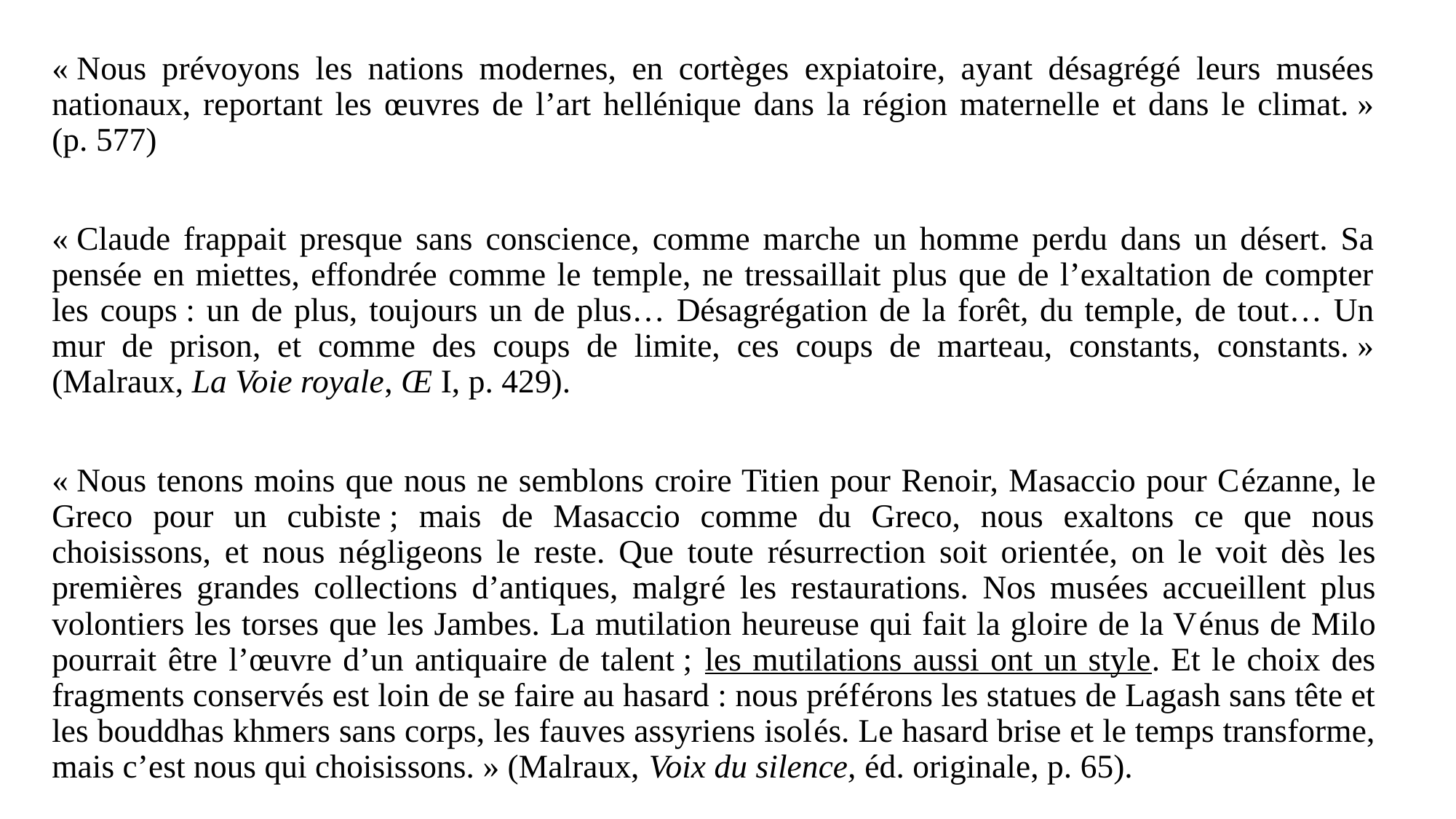

« Nous prévoyons les nations modernes, en cortèges expiatoire, ayant désagrégé leurs musées nationaux, reportant les œuvres de l’art hellénique dans la région maternelle et dans le climat. » (p. 577)

« Claude frappait presque sans conscience, comme marche un homme perdu dans un désert. Sa pensée en miettes, effondrée comme le temple, ne tressaillait plus que de l’exaltation de compter les coups : un de plus, toujours un de plus… Désagrégation de la forêt, du temple, de tout… Un mur de prison, et comme des coups de limite, ces coups de marteau, constants, constants. » (Malraux, La Voie royale, Œ I, p. 429).

« Nous tenons moins que nous ne semblons croire Titien pour Renoir, Masaccio pour Cézanne, le Greco pour un cubiste ; mais de Masaccio comme du Greco, nous exaltons ce que nous choisissons, et nous négligeons le reste. Que toute résurrection soit orientée, on le voit dès les premières grandes collections d’antiques, malgré les restaurations. Nos musées accueillent plus volontiers les torses que les Jambes. La mutilation heureuse qui fait la gloire de la Vénus de Milo pourrait être l’œuvre d’un antiquaire de talent ; les mutilations aussi ont un style. Et le choix des fragments conservés est loin de se faire au hasard : nous préférons les statues de Lagash sans tête et les bouddhas khmers sans corps, les fauves assyriens isolés. Le hasard brise et le temps transforme, mais c’est nous qui choisissons. » (Malraux, Voix du silence, éd. originale, p. 65).